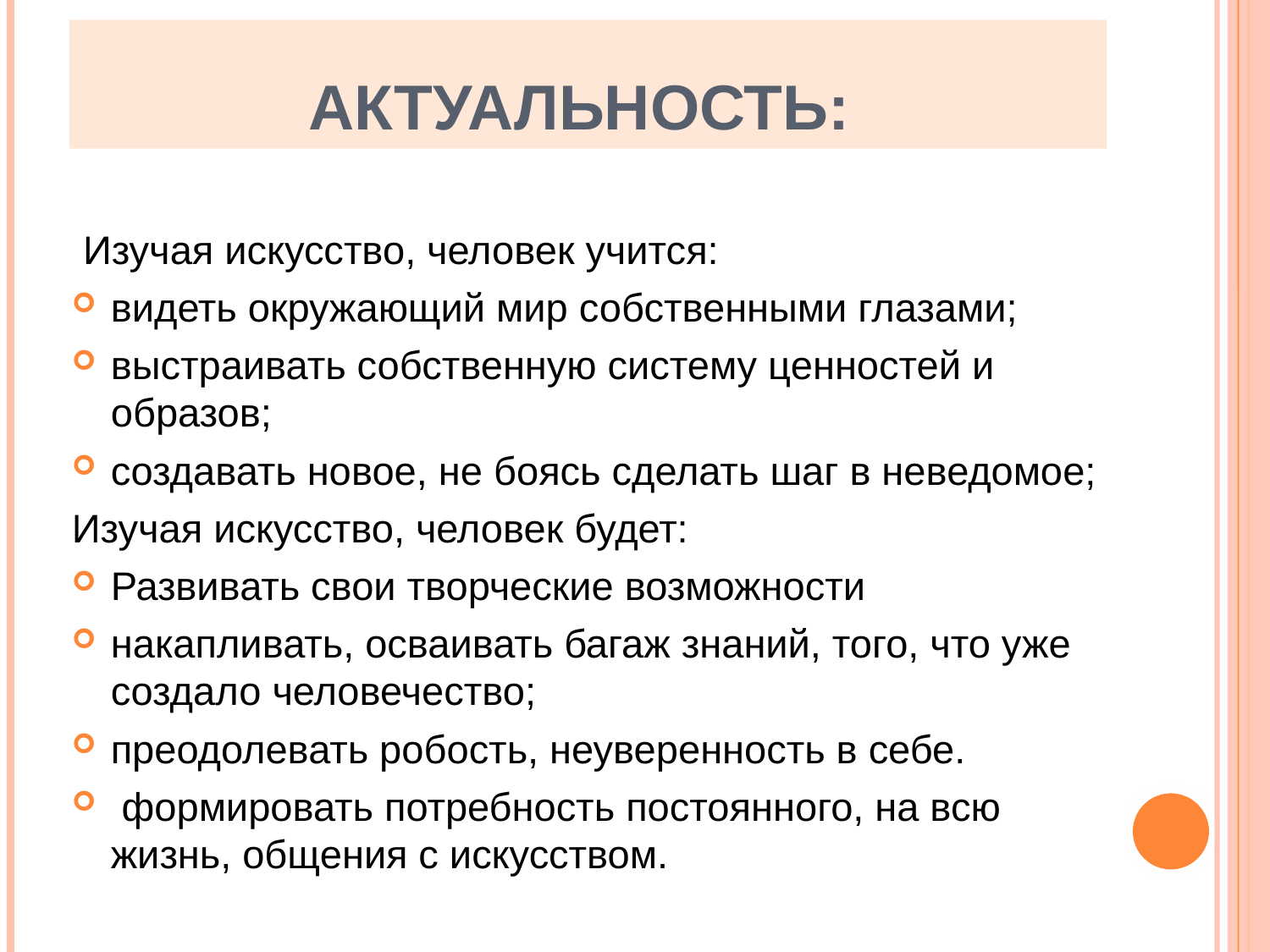

# Актуальность:
 Изучая искусство, человек учится:
видеть окружающий мир собственными глазами;
выстраивать собственную систему ценностей и образов;
создавать новое, не боясь сделать шаг в неведомое;
Изучая искусство, человек будет:
Развивать свои творческие возможности
накапливать, осваивать багаж знаний, того, что уже создало человечество;
преодолевать робость, неуверенность в себе.
 формировать потребность постоянного, на всю жизнь, общения с искусством.